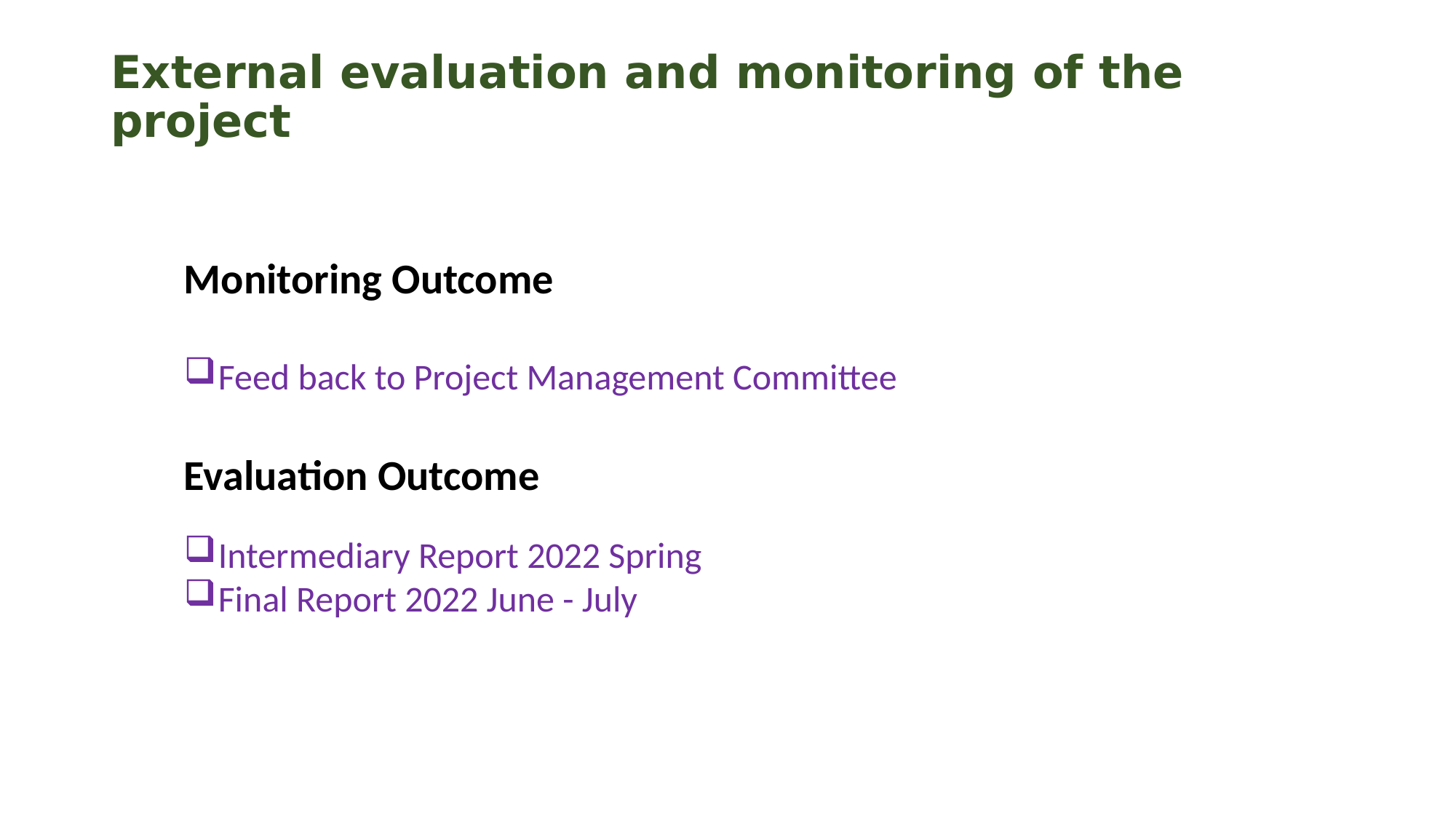

# External evaluation and monitoring of the project

Monitoring Outcome

Feed back to Project Management Committee

Evaluation Outcome

Intermediary Report 2022 Spring
Final Report 2022 June - July